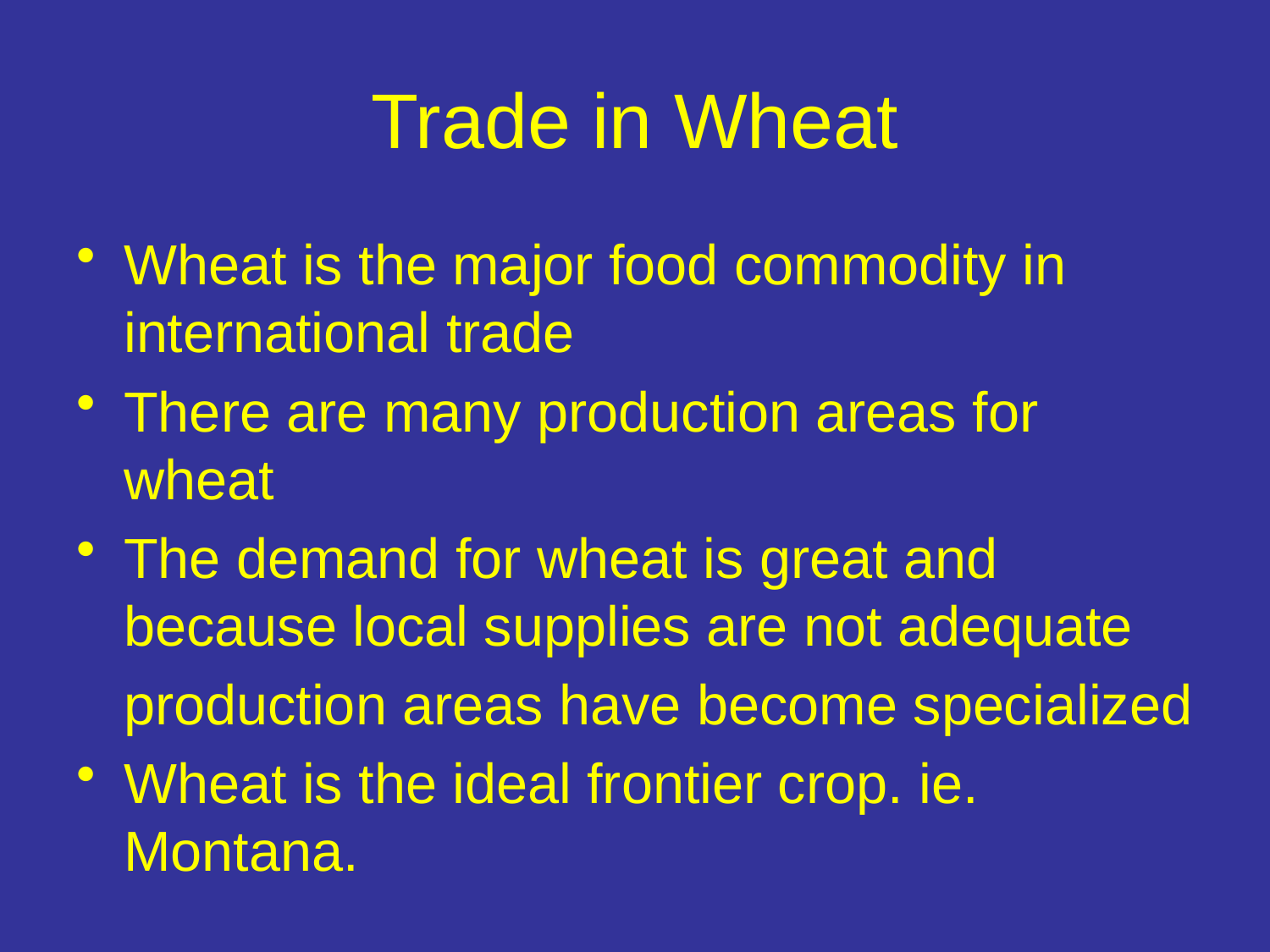

# Trade in Wheat
Wheat is the major food commodity in international trade
There are many production areas for wheat
The demand for wheat is great and  because local supplies are not adequate
	production areas have become specialized
Wheat is the ideal frontier crop. ie. Montana.